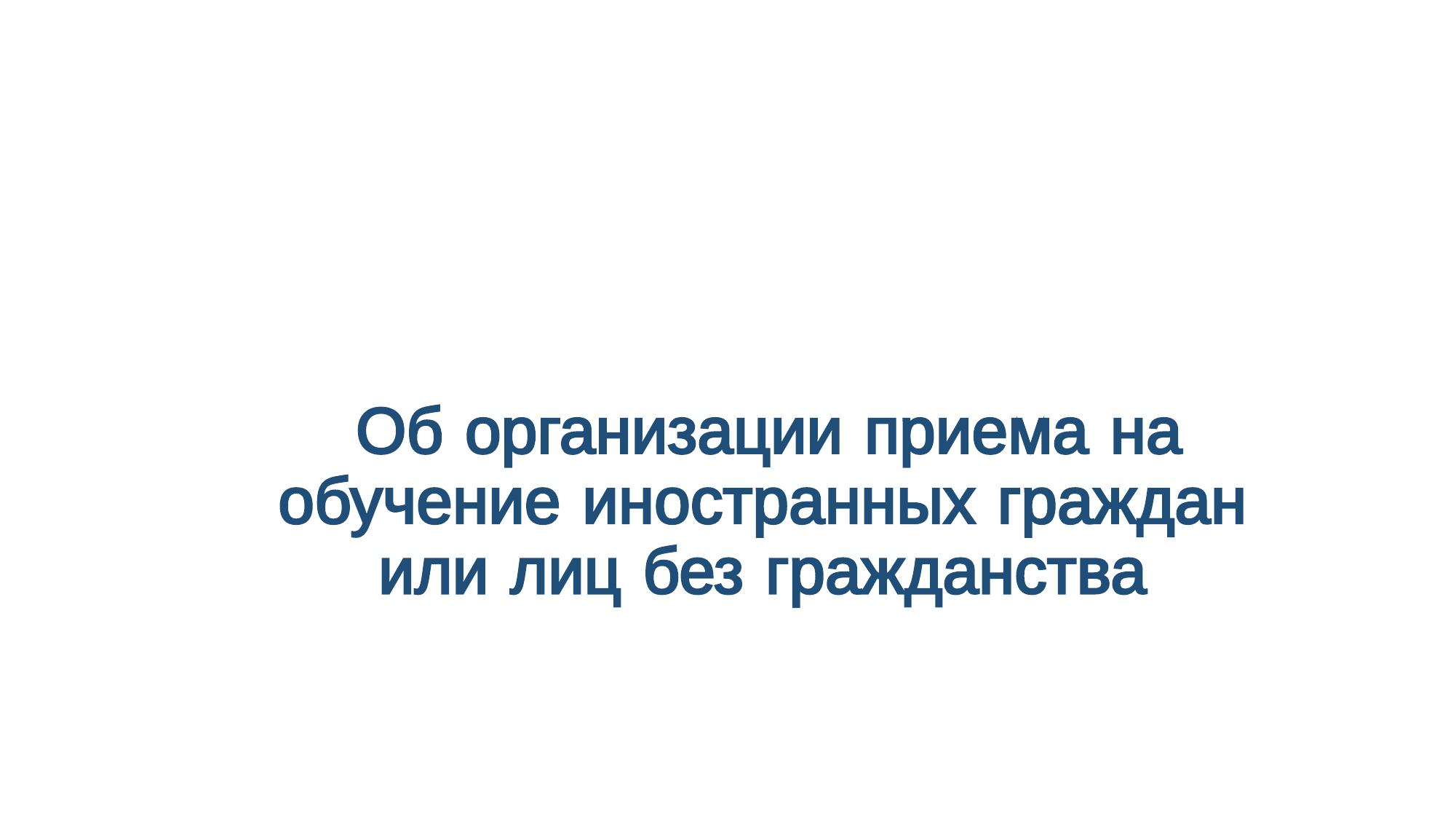

# Об организации приема на обучение иностранных граждан или лиц без гражданства